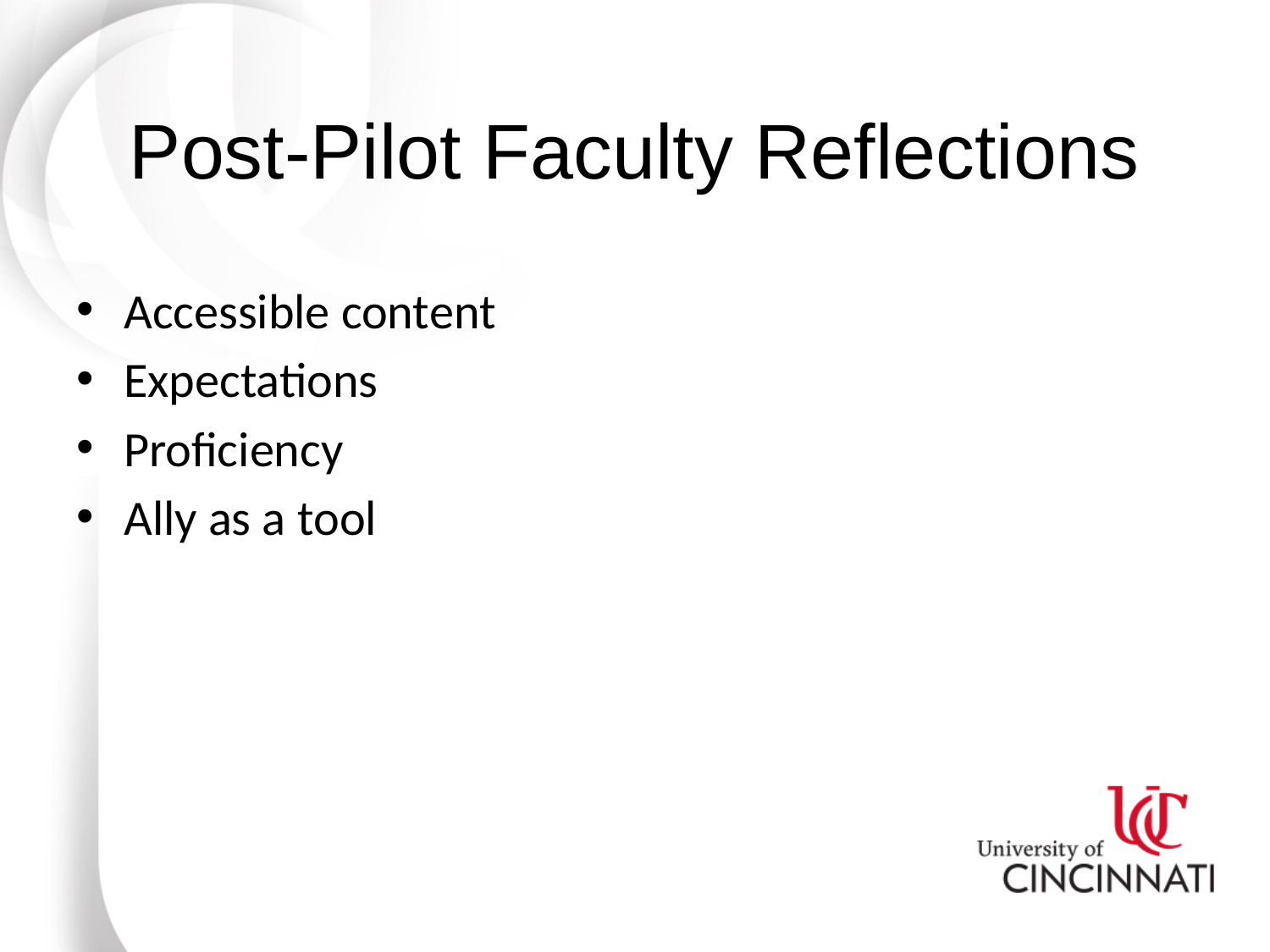

# Post-Pilot Faculty Reflections
Accessible content
Expectations
Proficiency
Ally as a tool